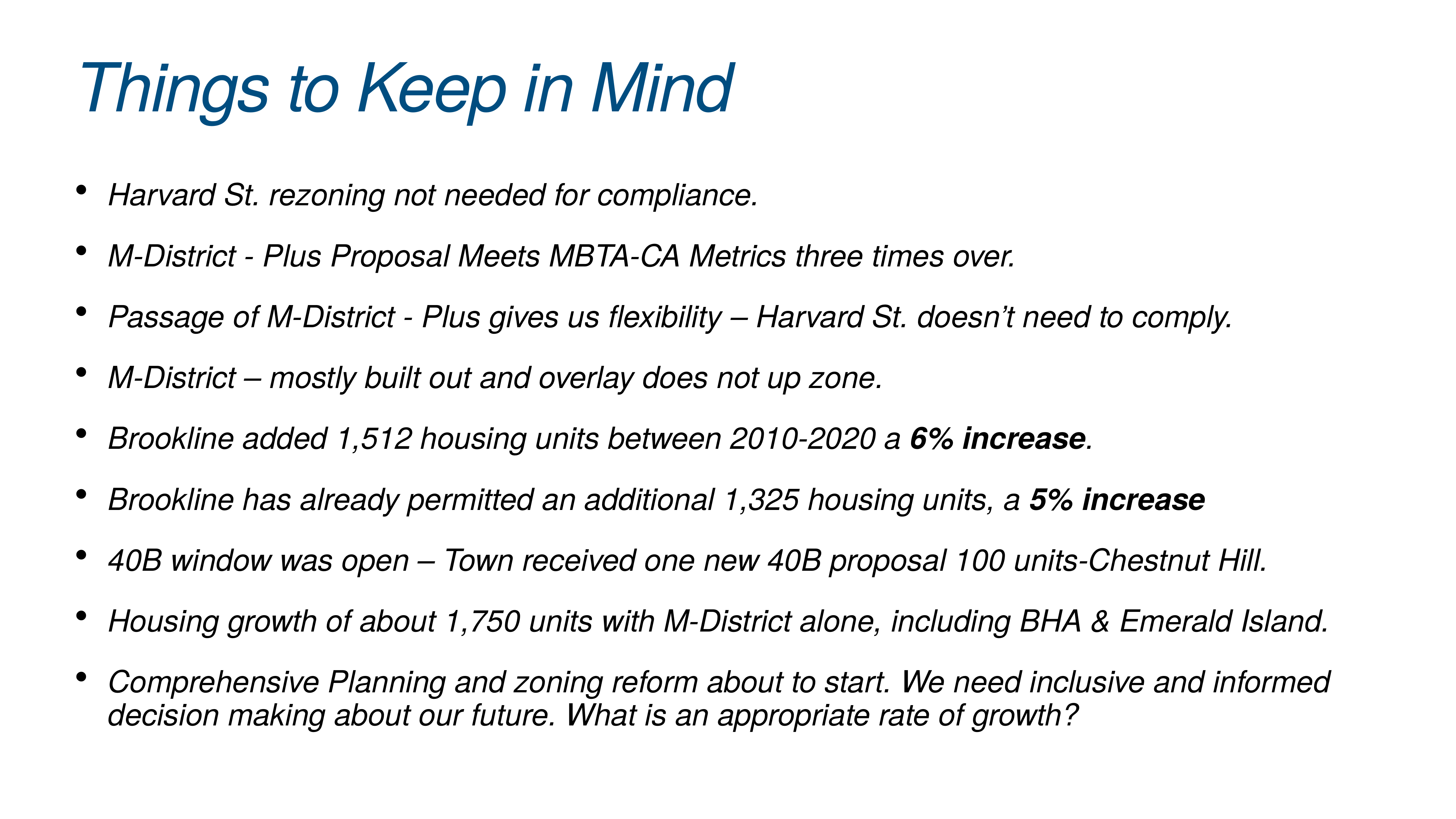

# Things to Keep in Mind
Harvard St. rezoning not needed for compliance.
M-District - Plus Proposal Meets MBTA-CA Metrics three times over.
Passage of M-District - Plus gives us flexibility – Harvard St. doesn’t need to comply.
M-District – mostly built out and overlay does not up zone.
Brookline added 1,512 housing units between 2010-2020 a 6% increase.
Brookline has already permitted an additional 1,325 housing units, a 5% increase
40B window was open – Town received one new 40B proposal 100 units-Chestnut Hill.
Housing growth of about 1,750 units with M-District alone, including BHA & Emerald Island.
Comprehensive Planning and zoning reform about to start. We need inclusive and informed decision making about our future. What is an appropriate rate of growth?